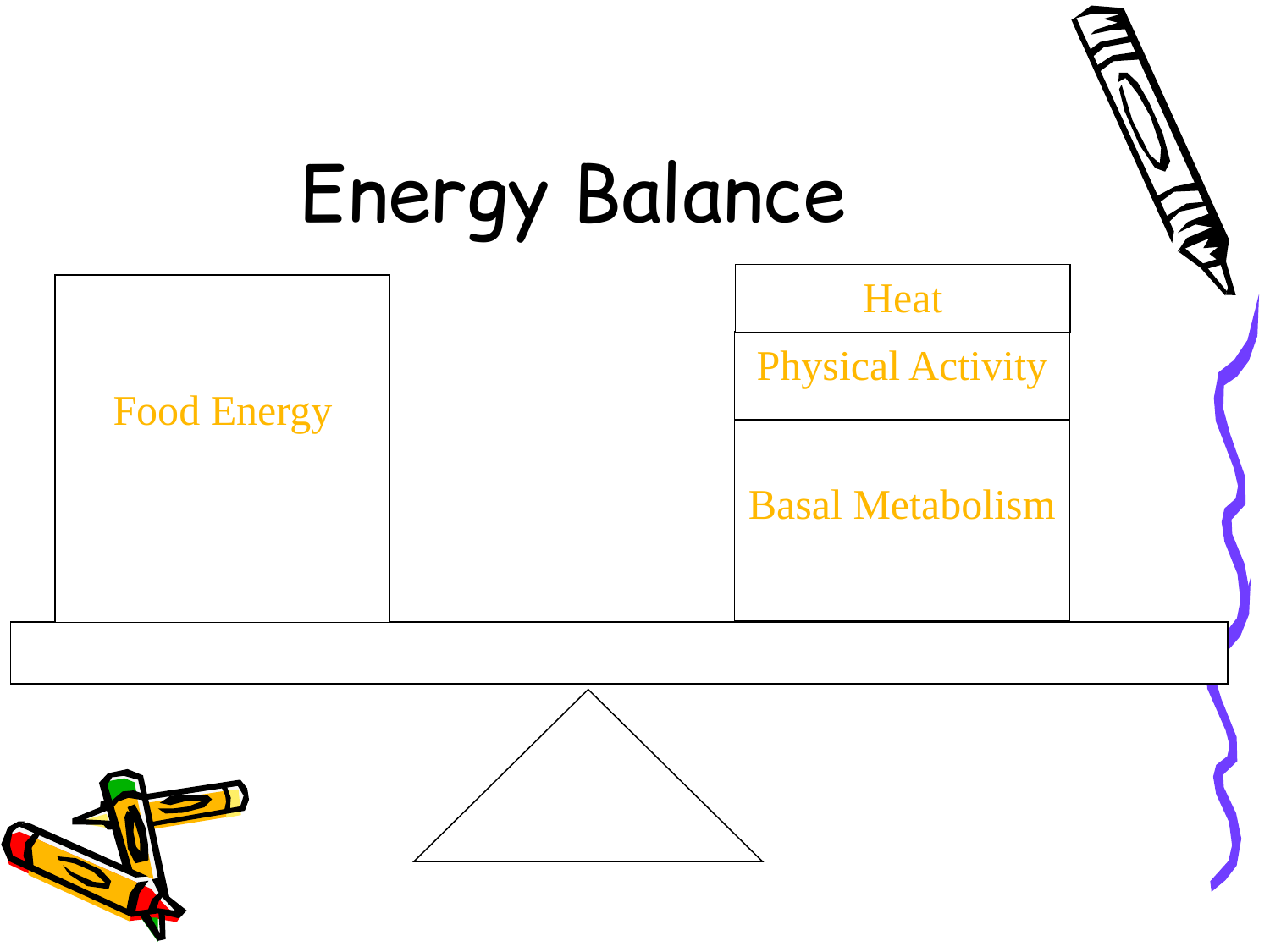

# Energy Balance
Heat

Food Energy
Physical Activity

Basal Metabolism